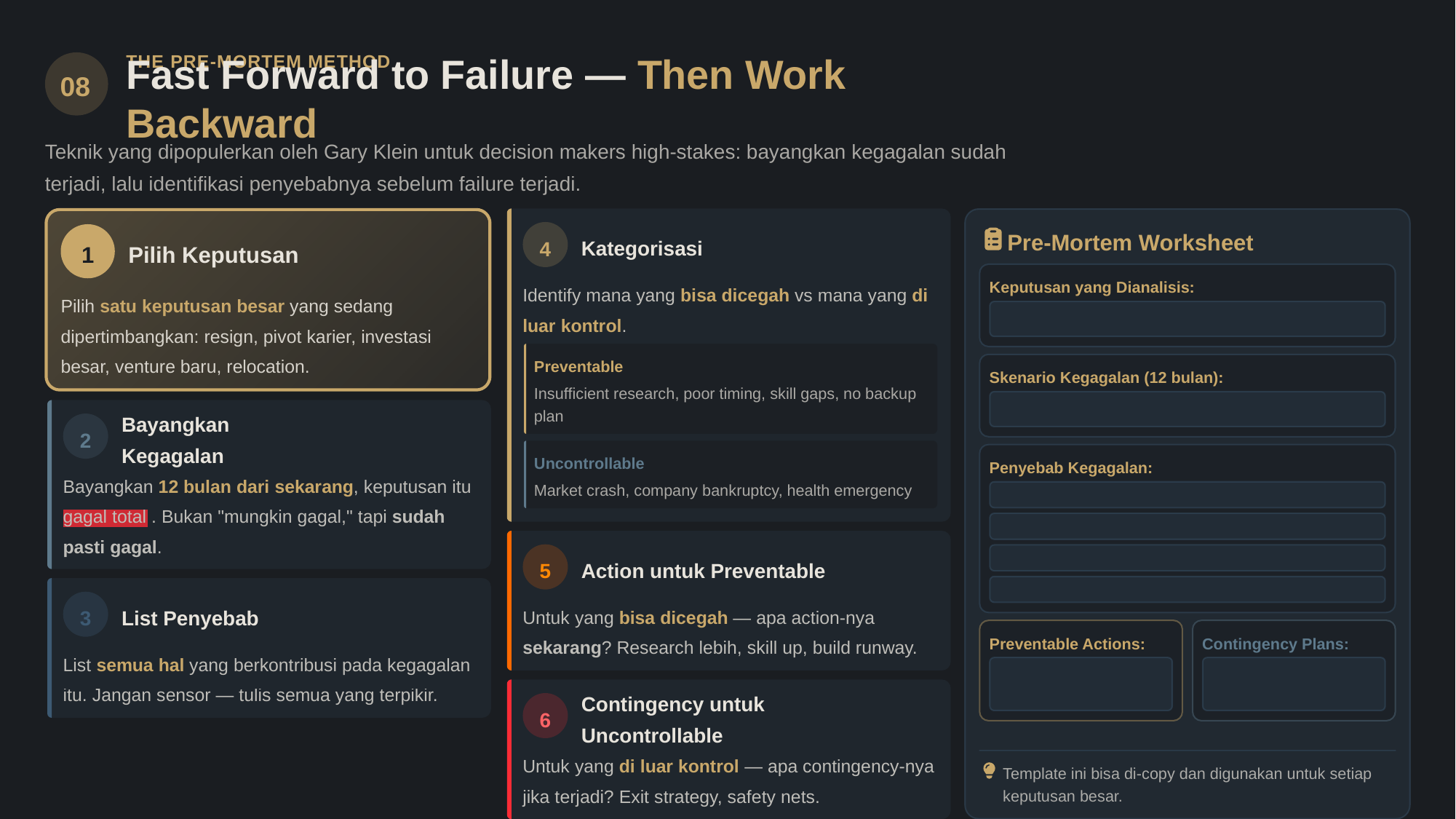

THE PRE-MORTEM METHOD

08
Fast Forward to Failure — Then Work Backward
Teknik yang dipopulerkan oleh Gary Klein untuk decision makers high-stakes: bayangkan kegagalan sudah terjadi, lalu identifikasi penyebabnya sebelum failure terjadi.

4

Pre-Mortem Worksheet
1

Kategorisasi
Pilih Keputusan

Keputusan yang Dianalisis:
Identify mana yang bisa dicegah vs mana yang di luar kontrol.
Pilih satu keputusan besar yang sedang dipertimbangkan: resign, pivot karier, investasi besar, venture baru, relocation.

Preventable

Skenario Kegagalan (12 bulan):
Insufficient research, poor timing, skill gaps, no backup plan

2

Bayangkan Kegagalan

Uncontrollable
Penyebab Kegagalan:
Bayangkan 12 bulan dari sekarang, keputusan itu gagal total . Bukan "mungkin gagal," tapi sudah pasti gagal.
Market crash, company bankruptcy, health emergency

5

Action untuk Preventable

3

List Penyebab
Untuk yang bisa dicegah — apa action-nya sekarang? Research lebih, skill up, build runway.

Preventable Actions:
Contingency Plans:
List semua hal yang berkontribusi pada kegagalan itu. Jangan sensor — tulis semua yang terpikir.

6

Contingency untuk Uncontrollable
Untuk yang di luar kontrol — apa contingency-nya jika terjadi? Exit strategy, safety nets.

Template ini bisa di-copy dan digunakan untuk setiap keputusan besar.